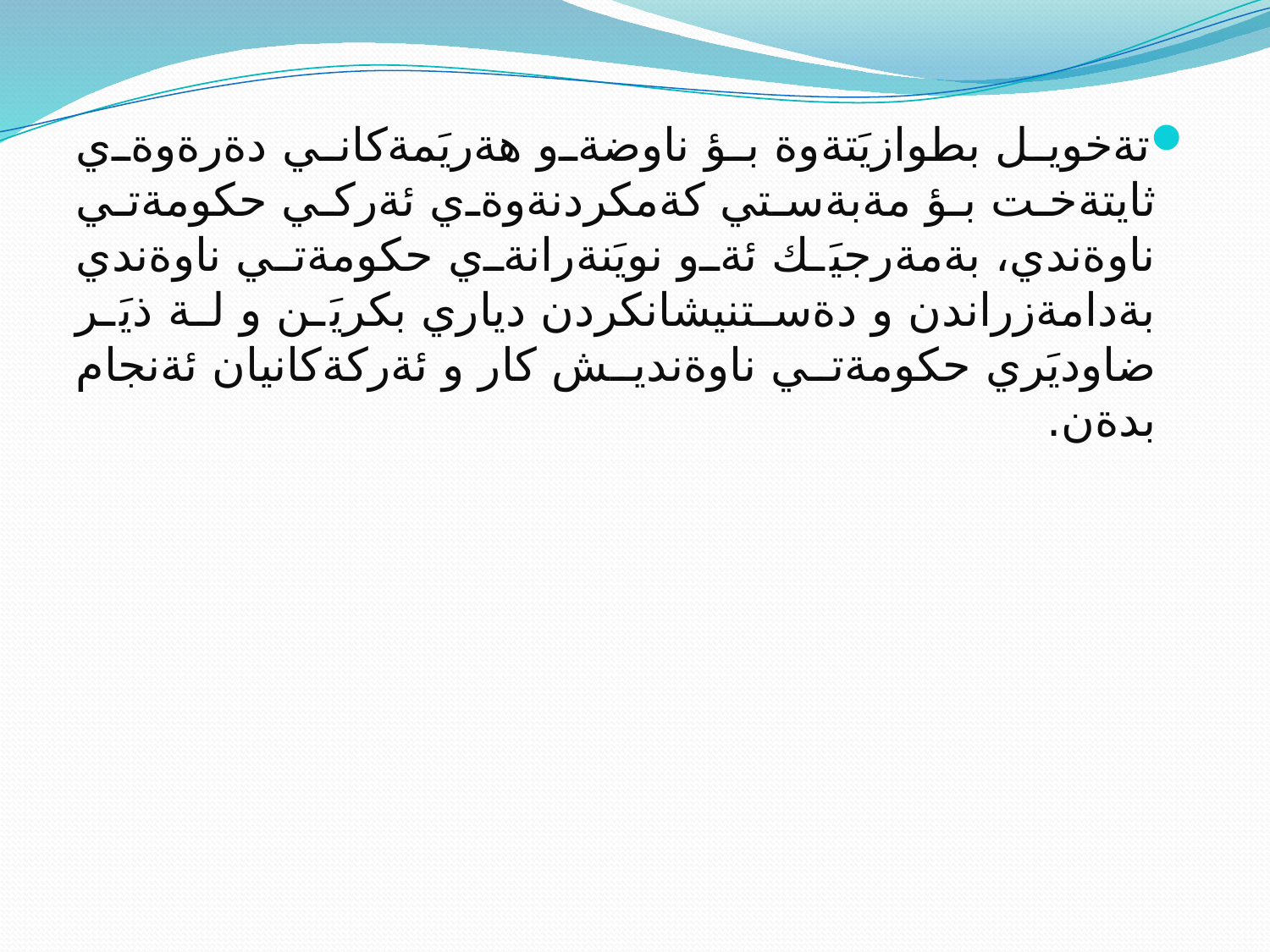

تةخويل بطوازيَتةوة بؤ ناوضةو هةريَمةكاني دةرةوةي ثايتةخت بؤ مةبةستي كةمكردنةوةي ئةركي حكومةتي ناوةندي، بةمةرجيَك ئةو نويَنةرانةي حكومةتي ناوةندي بةدامةزراندن و دةستنيشانكردن دياري بكريَن و لة ذيَر ضاوديَري حكومةتي ناوةنديش كار و ئةركةكانيان ئةنجام بدةن.